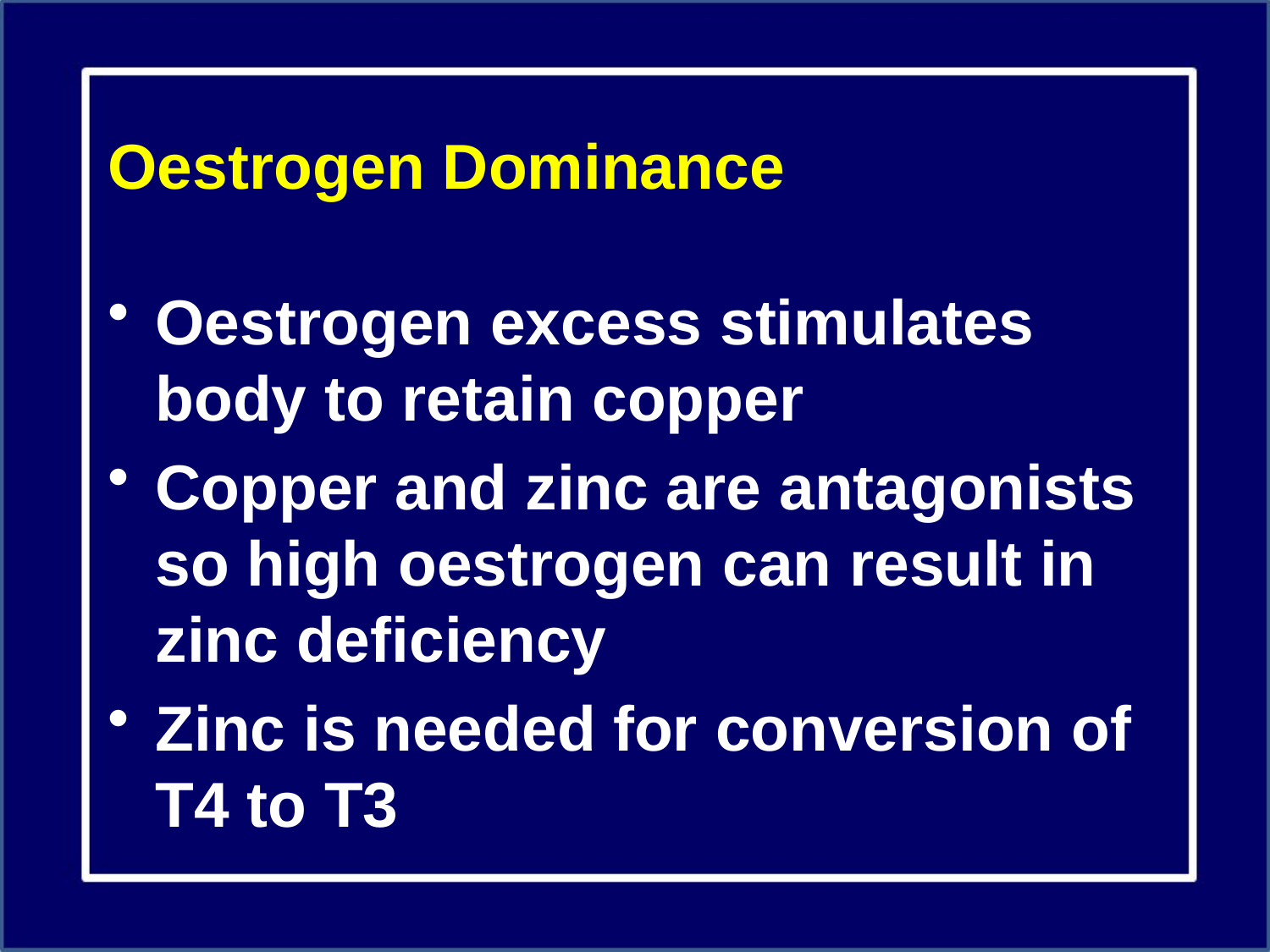

# Oestrogen Dominance
Oestrogen excess stimulates body to retain copper
Copper and zinc are antagonists so high oestrogen can result in zinc deficiency
Zinc is needed for conversion of T4 to T3